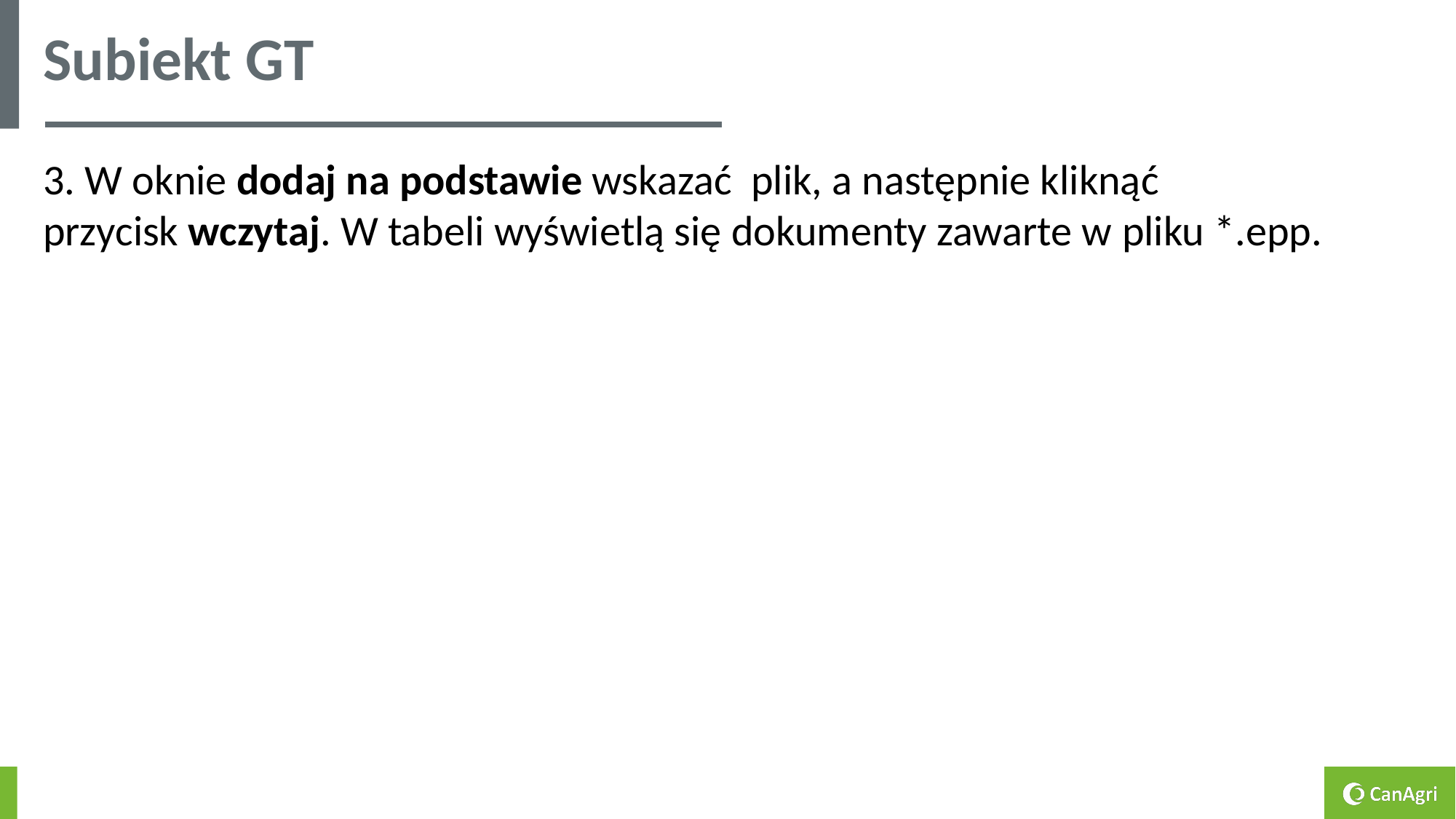

# Subiekt GT
3. W oknie dodaj na podstawie wskazać  plik, a następnie kliknąć przycisk wczytaj. W tabeli wyświetlą się dokumenty zawarte w pliku *.epp.